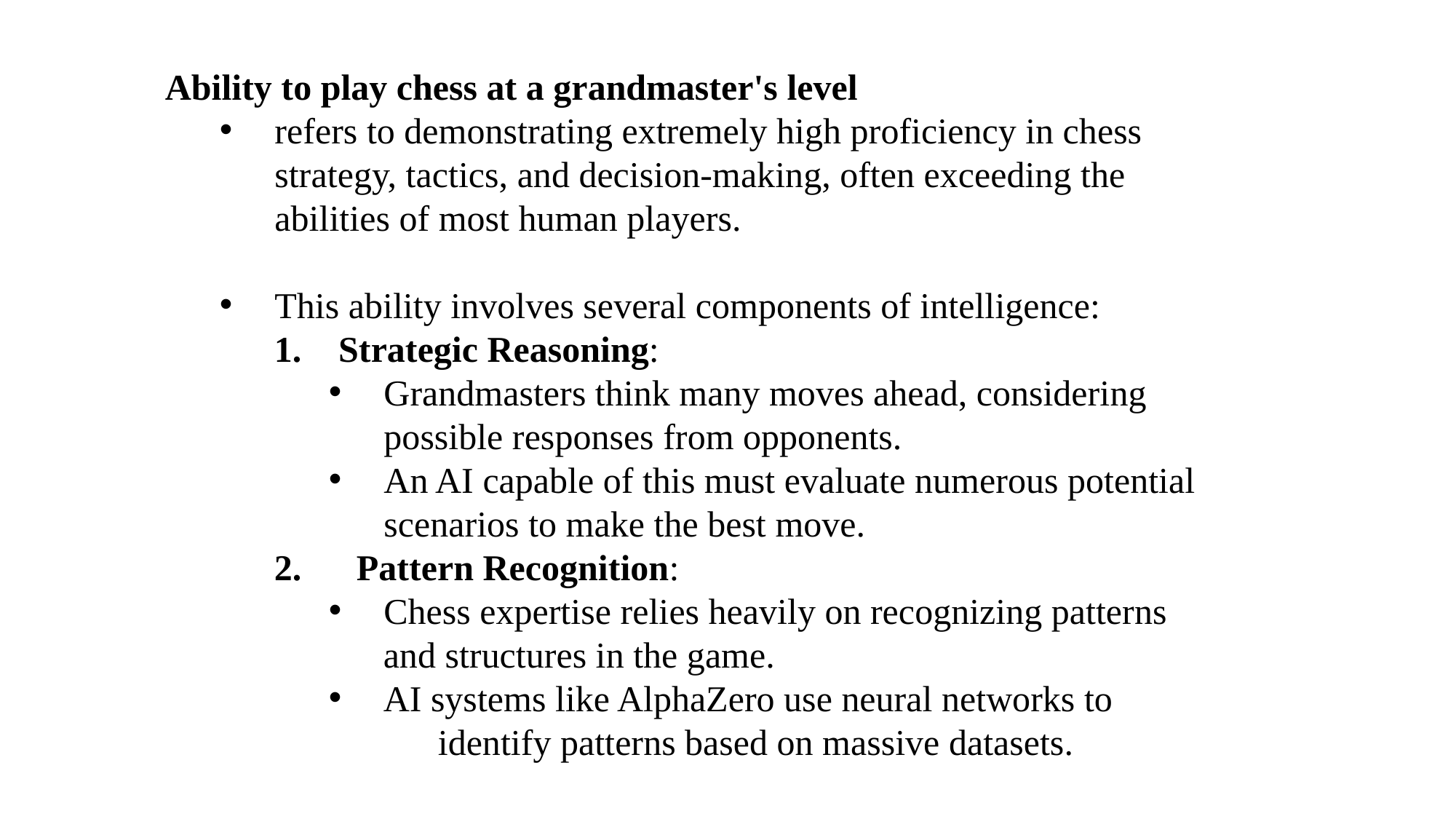

Ability to play chess at a grandmaster's level
refers to demonstrating extremely high proficiency in chess strategy, tactics, and decision-making, often exceeding the abilities of most human players.

This ability involves several components of intelligence:
 Strategic Reasoning:
Grandmasters think many moves ahead, considering possible responses from opponents.
An AI capable of this must evaluate numerous potential scenarios to make the best move.
   Pattern Recognition:
Chess expertise relies heavily on recognizing patterns
	and structures in the game.
AI systems like AlphaZero use neural networks to
	identify patterns based on massive datasets.